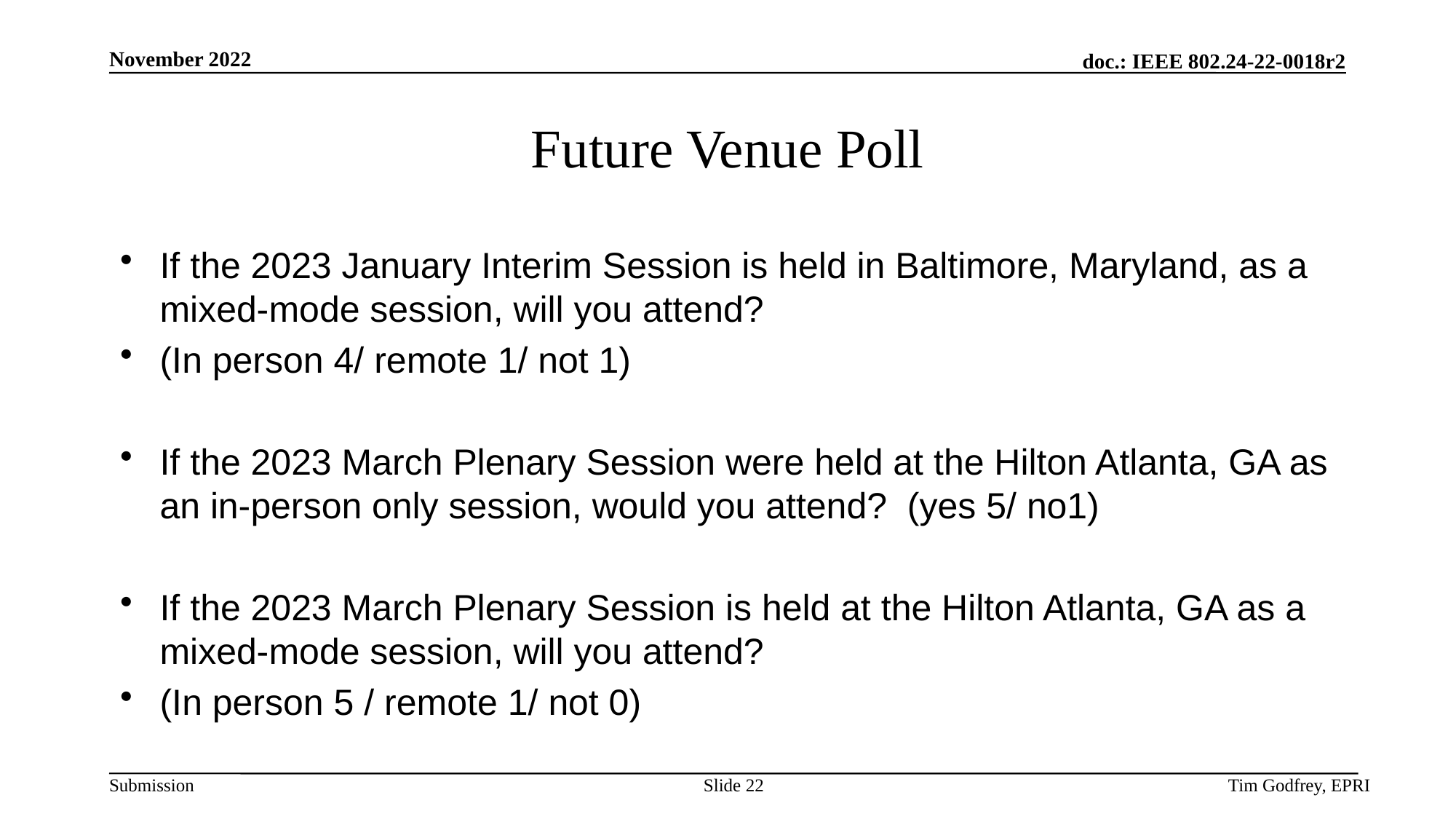

# Future Venue Poll
If the 2023 January Interim Session is held in Baltimore, Maryland, as a mixed-mode session, will you attend?
(In person 4/ remote 1/ not 1)

If the 2023 March Plenary Session were held at the Hilton Atlanta, GA as an in-person only session, would you attend?  (yes 5/ no1)

If the 2023 March Plenary Session is held at the Hilton Atlanta, GA as a mixed-mode session, will you attend?
(In person 5 / remote 1/ not 0)
Slide 22
Tim Godfrey, EPRI